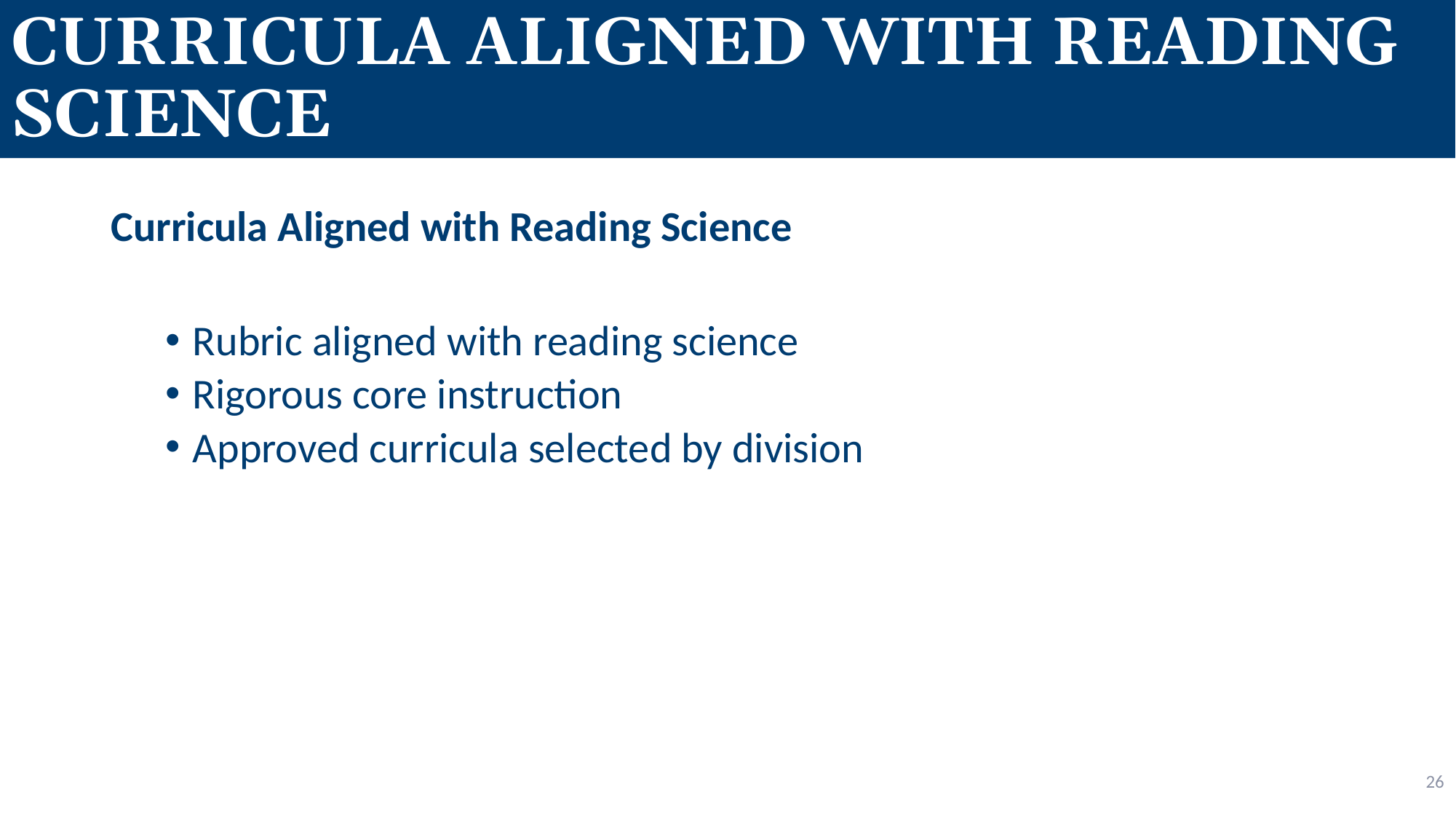

# Curricula Aligned with Reading Science
Curricula Aligned with Reading Science

Rubric aligned with reading science
Rigorous core instruction
Approved curricula selected by division
26